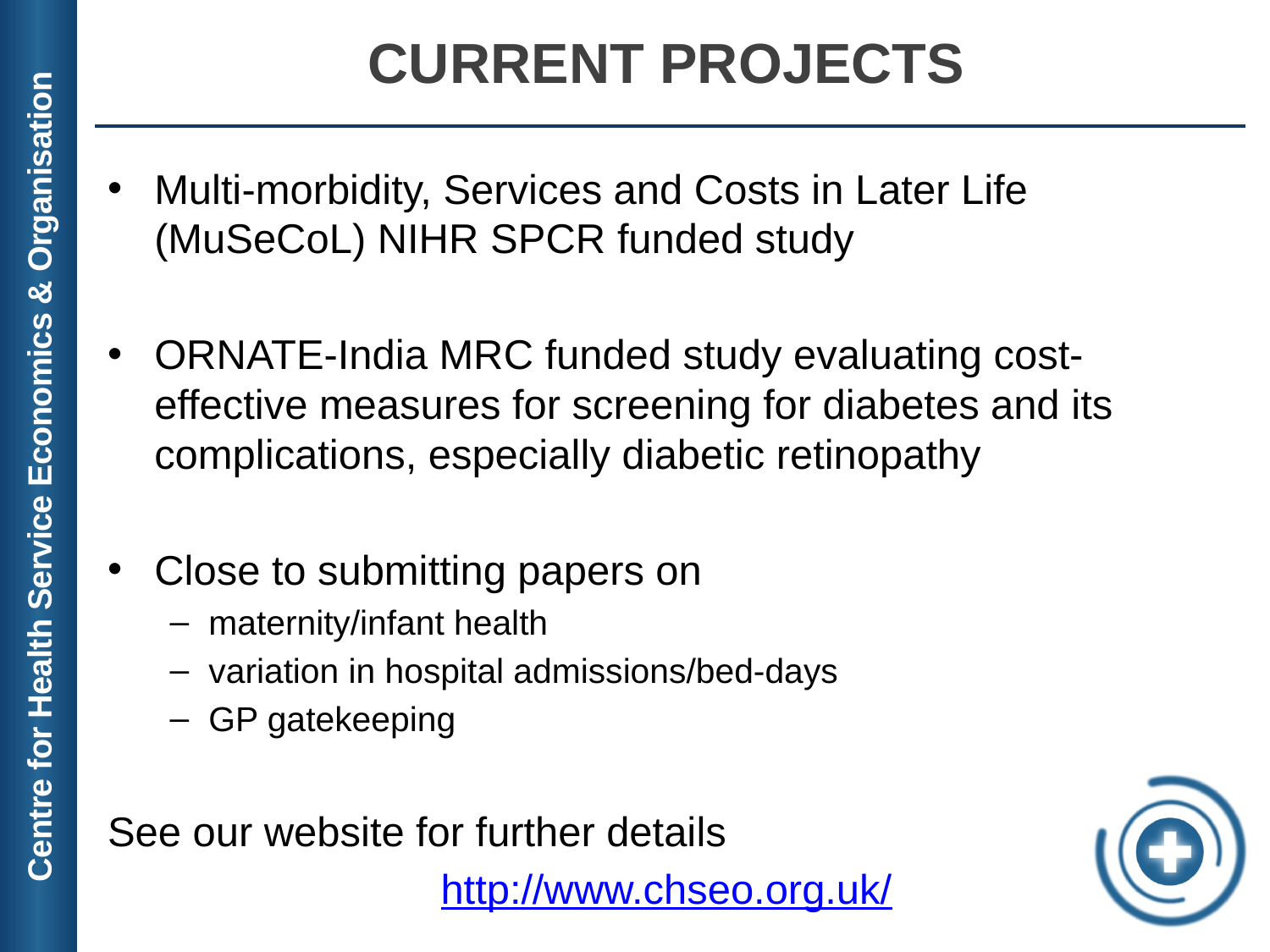

# CURRENT PROJECTS
Multi-morbidity, Services and Costs in Later Life (MuSeCoL) NIHR SPCR funded study

ORNATE-India MRC funded study evaluating cost-effective measures for screening for diabetes and its complications, especially diabetic retinopathy

Close to submitting papers on
maternity/infant health
variation in hospital admissions/bed-days
GP gatekeeping

See our website for further details
http://www.chseo.org.uk/